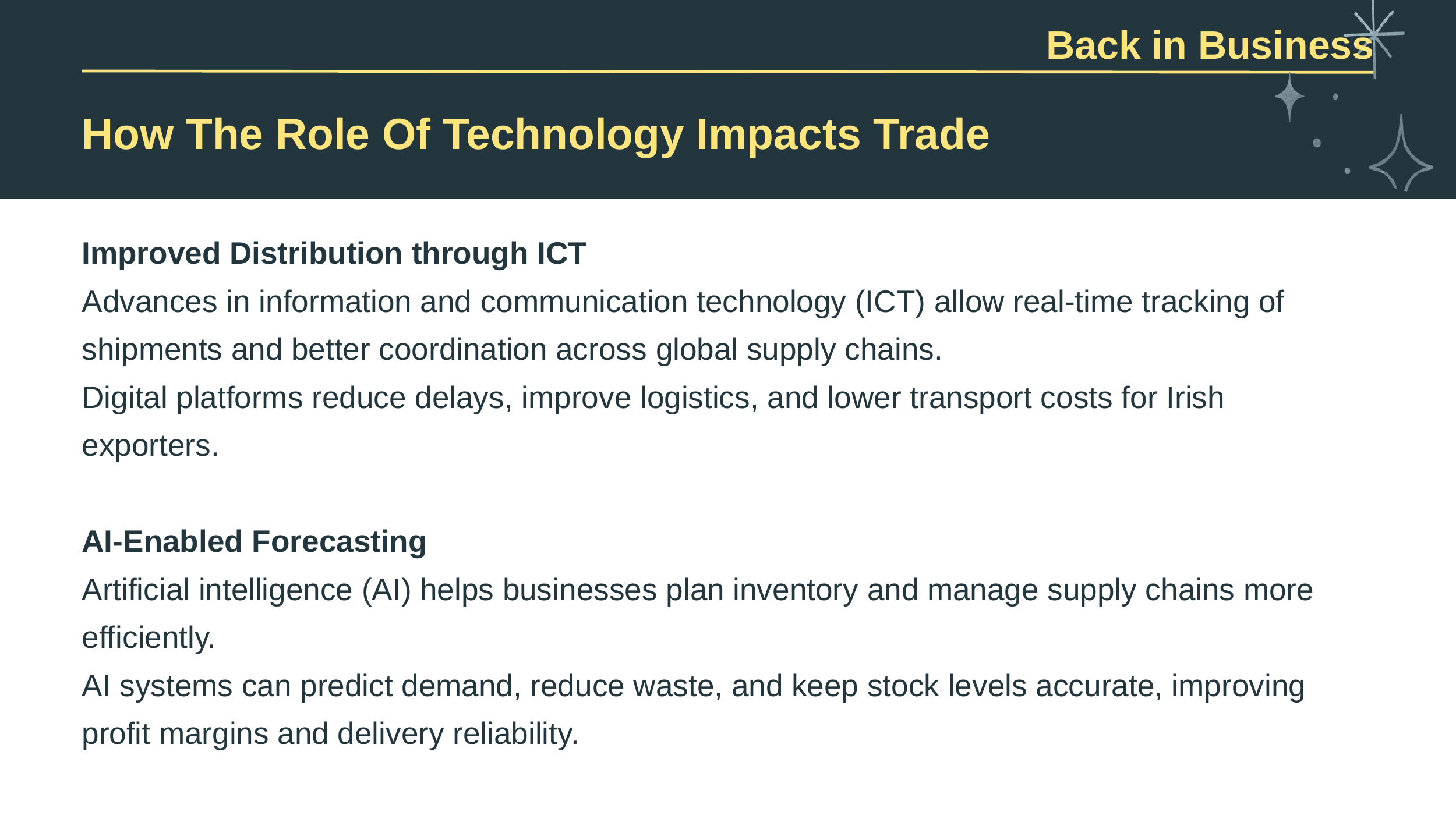

Back in Business

How The Role Of Technology Impacts Trade
Improved Distribution through ICT
Advances in information and communication technology (ICT) allow real-time tracking of shipments and better coordination across global supply chains.
Digital platforms reduce delays, improve logistics, and lower transport costs for Irish exporters.

AI-Enabled Forecasting
Artificial intelligence (AI) helps businesses plan inventory and manage supply chains more efficiently.
AI systems can predict demand, reduce waste, and keep stock levels accurate, improving profit margins and delivery reliability.